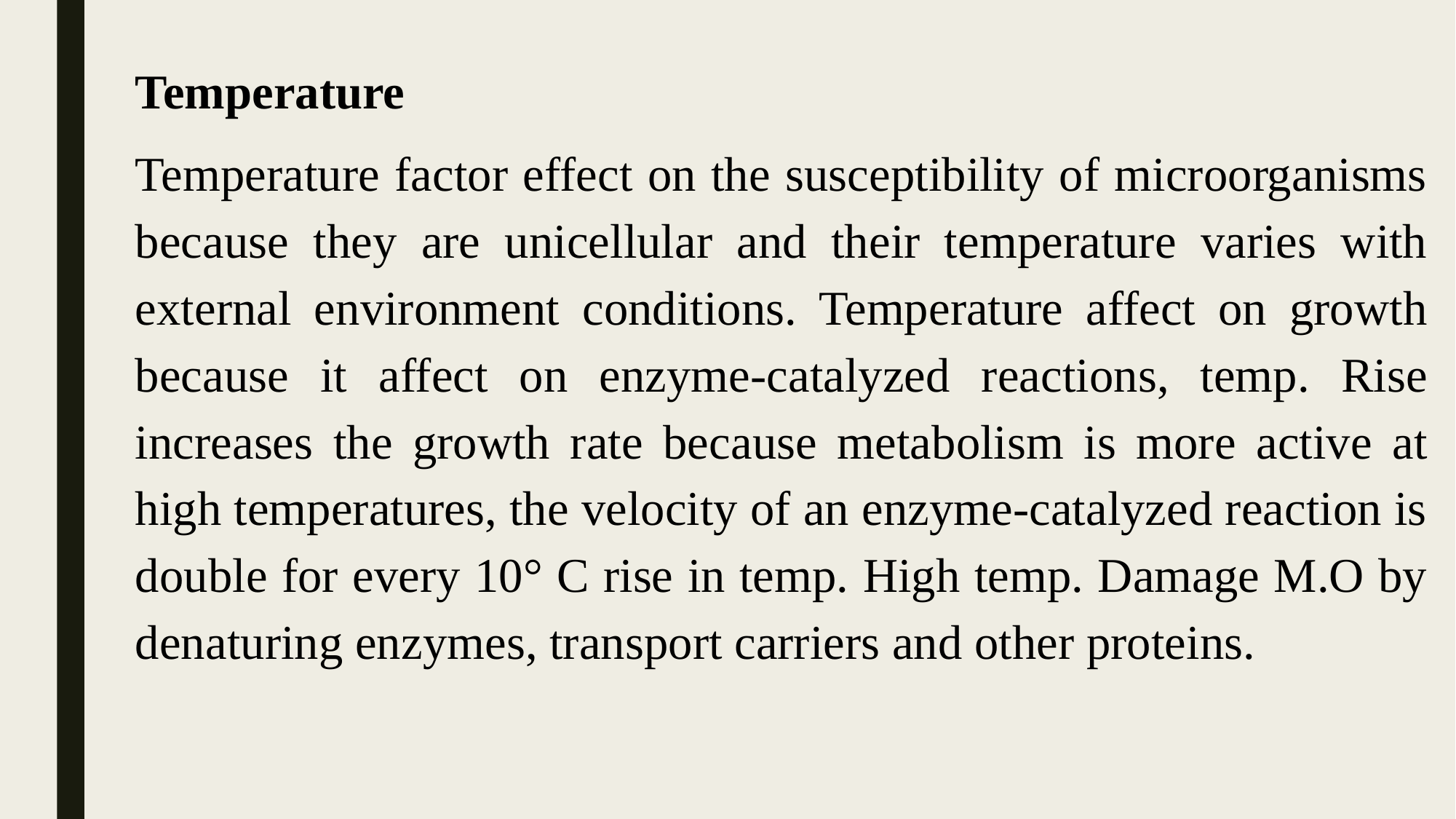

Temperature
Temperature factor effect on the susceptibility of microorganisms because they are unicellular and their temperature varies with external environment conditions. Temperature affect on growth because it affect on enzyme-catalyzed reactions, temp. Rise increases the growth rate because metabolism is more active at high temperatures, the velocity of an enzyme-catalyzed reaction is double for every 10° C rise in temp. High temp. Damage M.O by denaturing enzymes, transport carriers and other proteins.